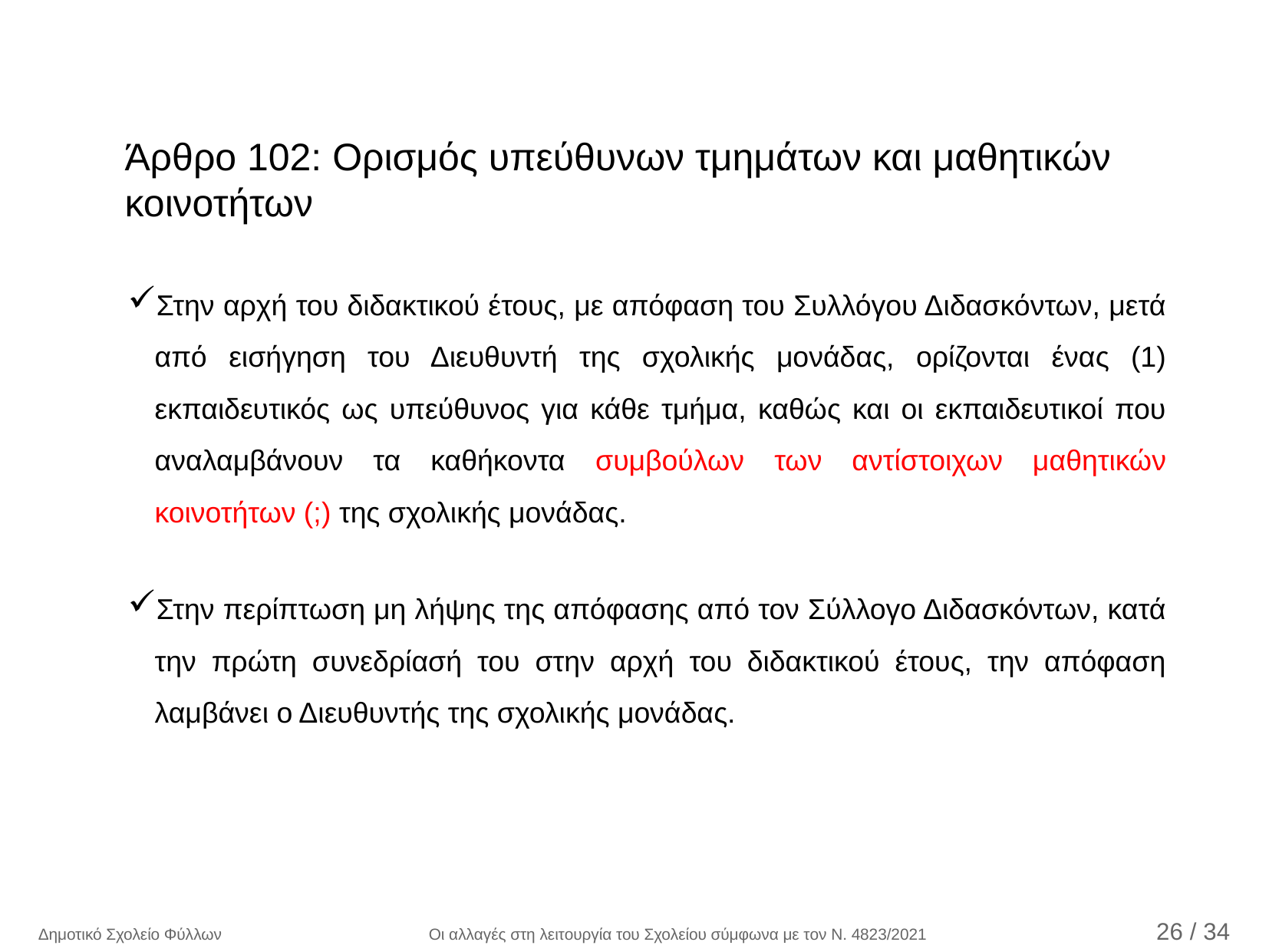

Άρθρο 102: Ορισμός υπεύθυνων τμημάτων και μαθητικών κοινοτήτων
Στην αρχή του διδακτικού έτους, με απόφαση του Συλλόγου Διδασκόντων, μετά από εισήγηση του Διευθυντή της σχολικής μονάδας, ορίζονται ένας (1) εκπαιδευτικός ως υπεύθυνος για κάθε τμήμα, καθώς και οι εκπαιδευτικοί που αναλαμβάνουν τα καθήκοντα συμβούλων των αντίστοιχων μαθητικών κοινοτήτων (;) της σχολικής μονάδας.
Στην περίπτωση μη λήψης της απόφασης από τον Σύλλογο Διδασκόντων, κατά την πρώτη συνεδρίασή του στην αρχή του διδακτικού έτους, την απόφαση λαμβάνει ο Διευθυντής της σχολικής μονάδας.
Δημοτικό Σχολείο Φύλλων                                               Οι αλλαγές στη λειτουργία του Σχολείου σύμφωνα με τον Ν. 4823/2021                                                    26 / 35